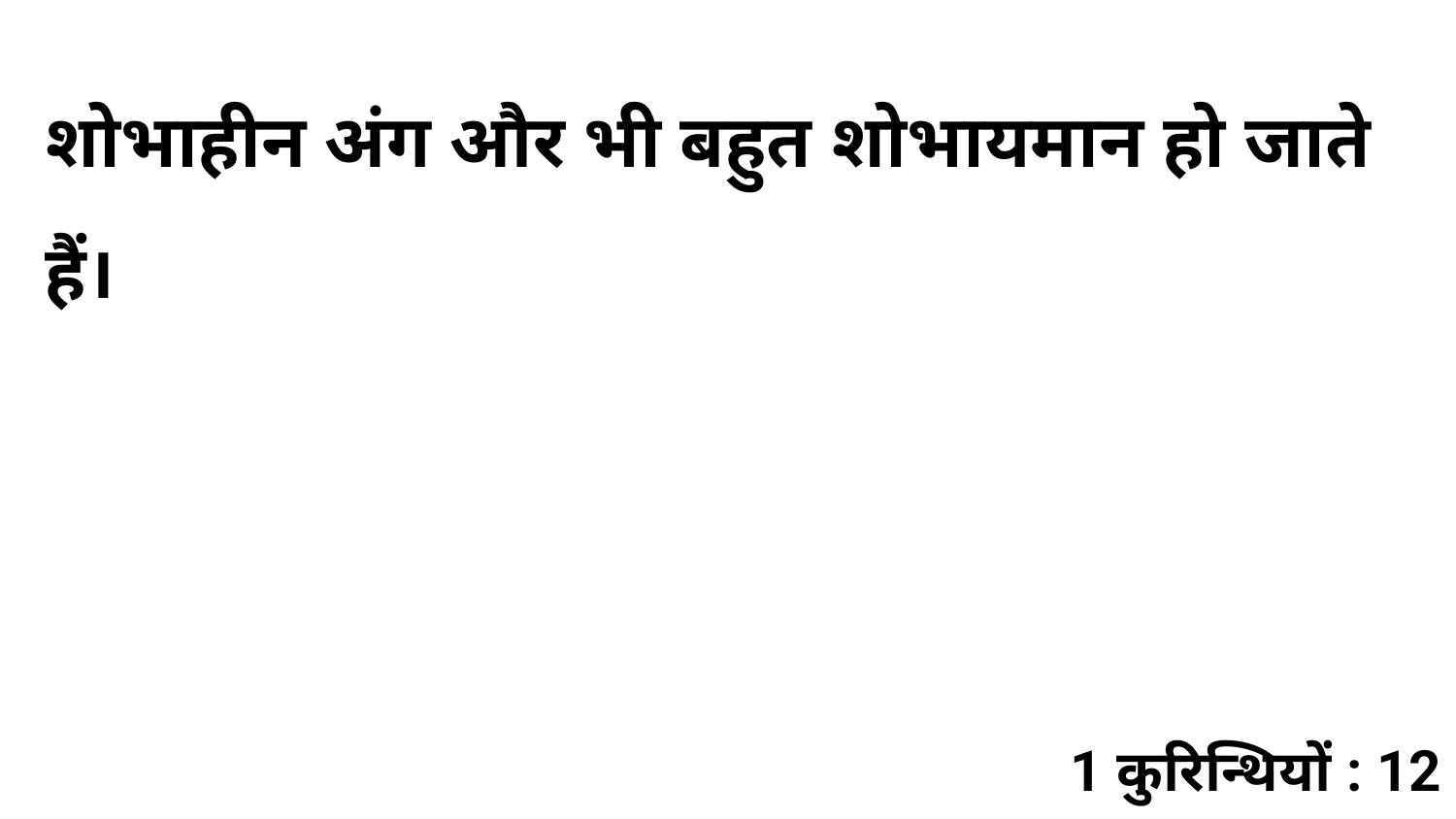

शोभाहीन अंग और भी बहुत शोभायमान हो जाते हैं।
1 कुरिन्थियों : 12